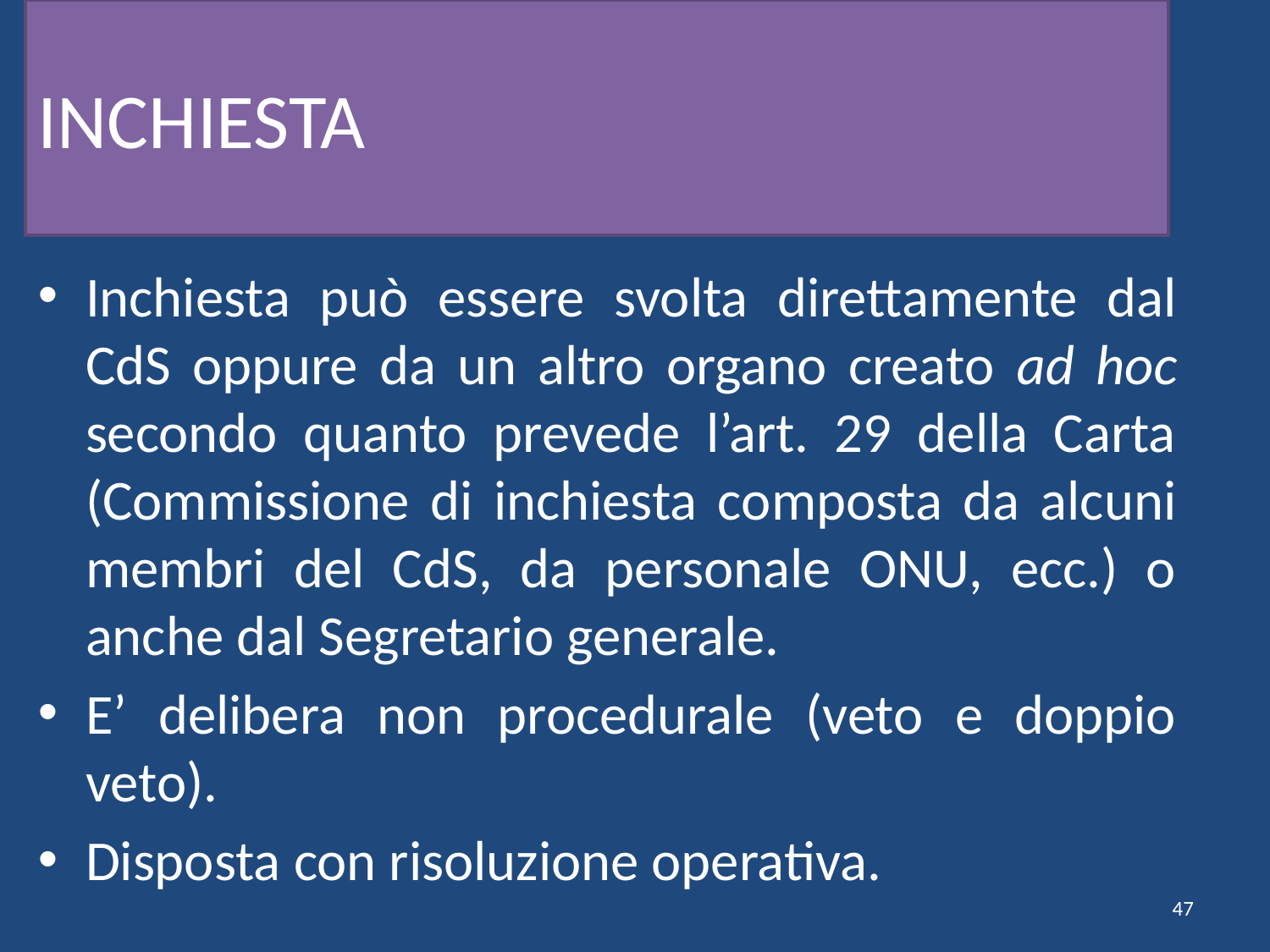

# INCHIESTA
Inchiesta può essere svolta direttamente dal CdS oppure da un altro organo creato ad hoc secondo quanto prevede l’art. 29 della Carta (Commissione di inchiesta composta da alcuni membri del CdS, da personale ONU, ecc.) o anche dal Segretario generale.
E’ delibera non procedurale (veto e doppio veto).
Disposta con risoluzione operativa.
47